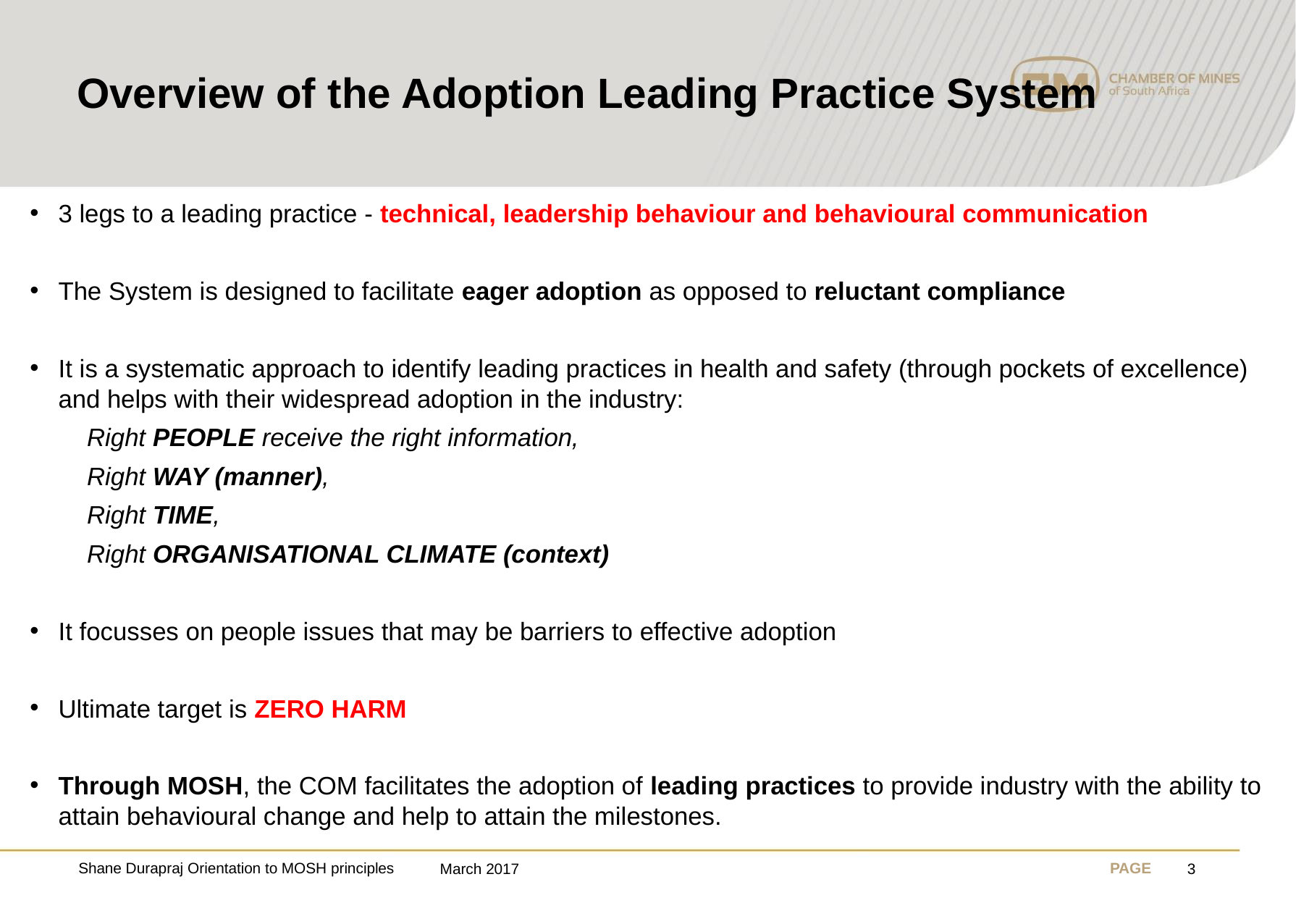

# Overview of the Adoption Leading Practice System
3 legs to a leading practice - technical, leadership behaviour and behavioural communication

The System is designed to facilitate eager adoption as opposed to reluctant compliance

It is a systematic approach to identify leading practices in health and safety (through pockets of excellence) and helps with their widespread adoption in the industry:
	Right PEOPLE receive the right information,
	Right WAY (manner),
	Right TIME,
	Right ORGANISATIONAL CLIMATE (context)

It focusses on people issues that may be barriers to effective adoption

Ultimate target is ZERO HARM

Through MOSH, the COM facilitates the adoption of leading practices to provide industry with the ability to attain behavioural change and help to attain the milestones.
Shane Durapraj Orientation to MOSH principles
March 2017
3